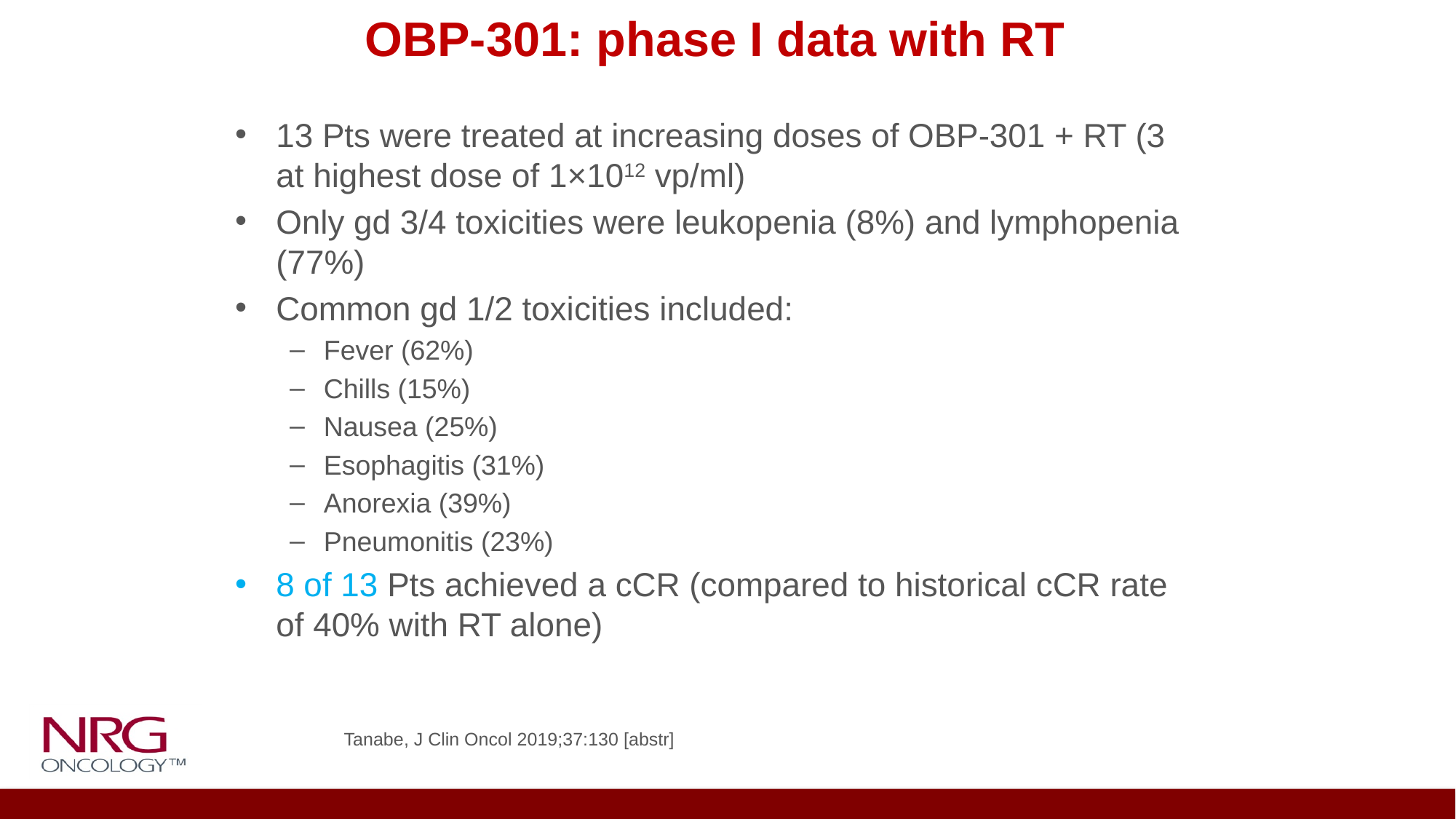

# OBP-301: phase I data with RT
13 Pts were treated at increasing doses of OBP-301 + RT (3 at highest dose of 1×1012 vp/ml)
Only gd 3/4 toxicities were leukopenia (8%) and lymphopenia (77%)
Common gd 1/2 toxicities included:
Fever (62%)
Chills (15%)
Nausea (25%)
Esophagitis (31%)
Anorexia (39%)
Pneumonitis (23%)
8 of 13 Pts achieved a cCR (compared to historical cCR rate of 40% with RT alone)

Tanabe, J Clin Oncol 2019;37:130 [abstr]